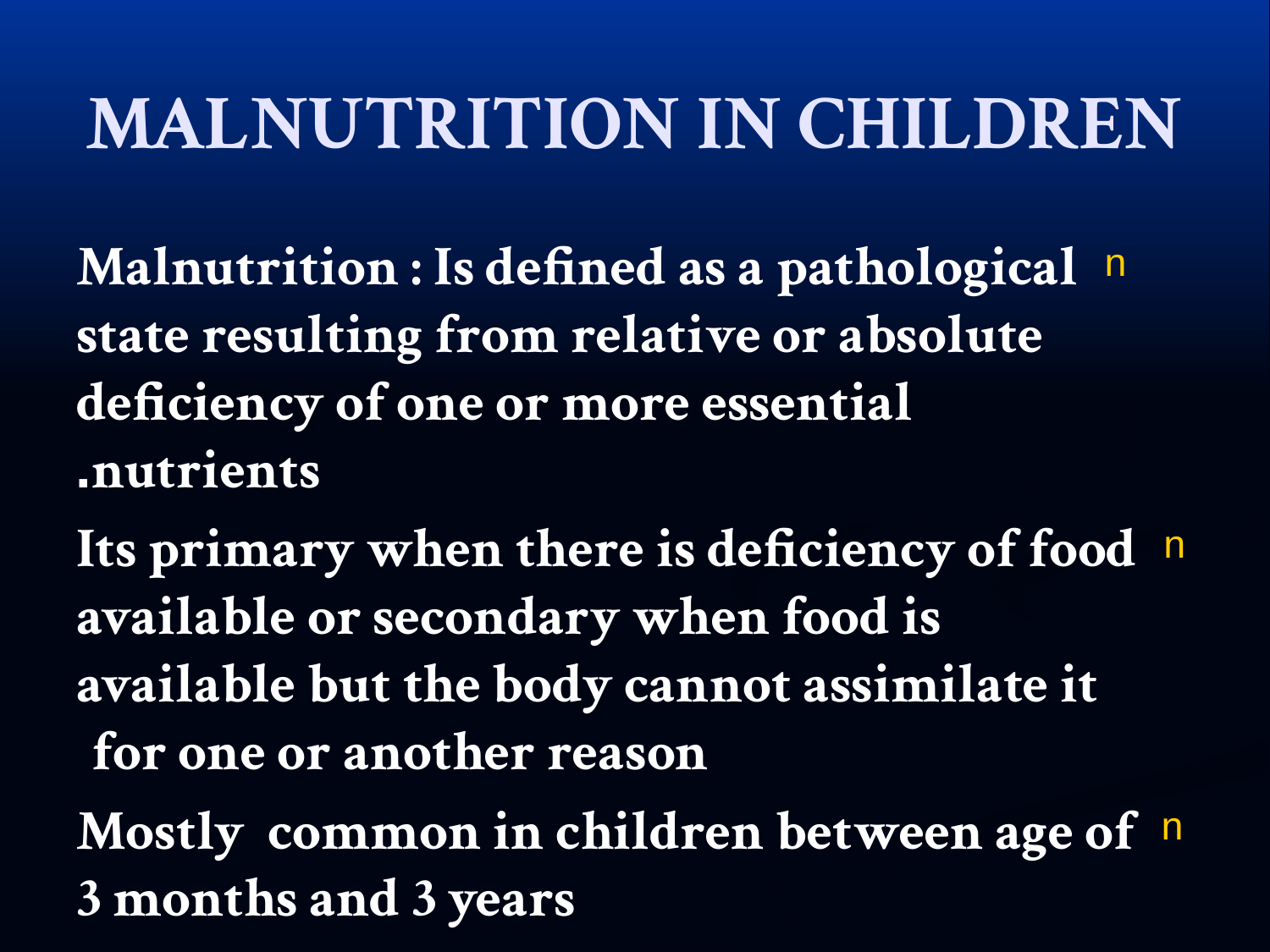

# MALNUTRITION IN CHILDREN
Malnutrition : Is defined as a pathological state resulting from relative or absolute deficiency of one or more essential nutrients.
Its primary when there is deficiency of food available or secondary when food is available but the body cannot assimilate it for one or another reason
Mostly  common in children between age of 3 months and 3 years